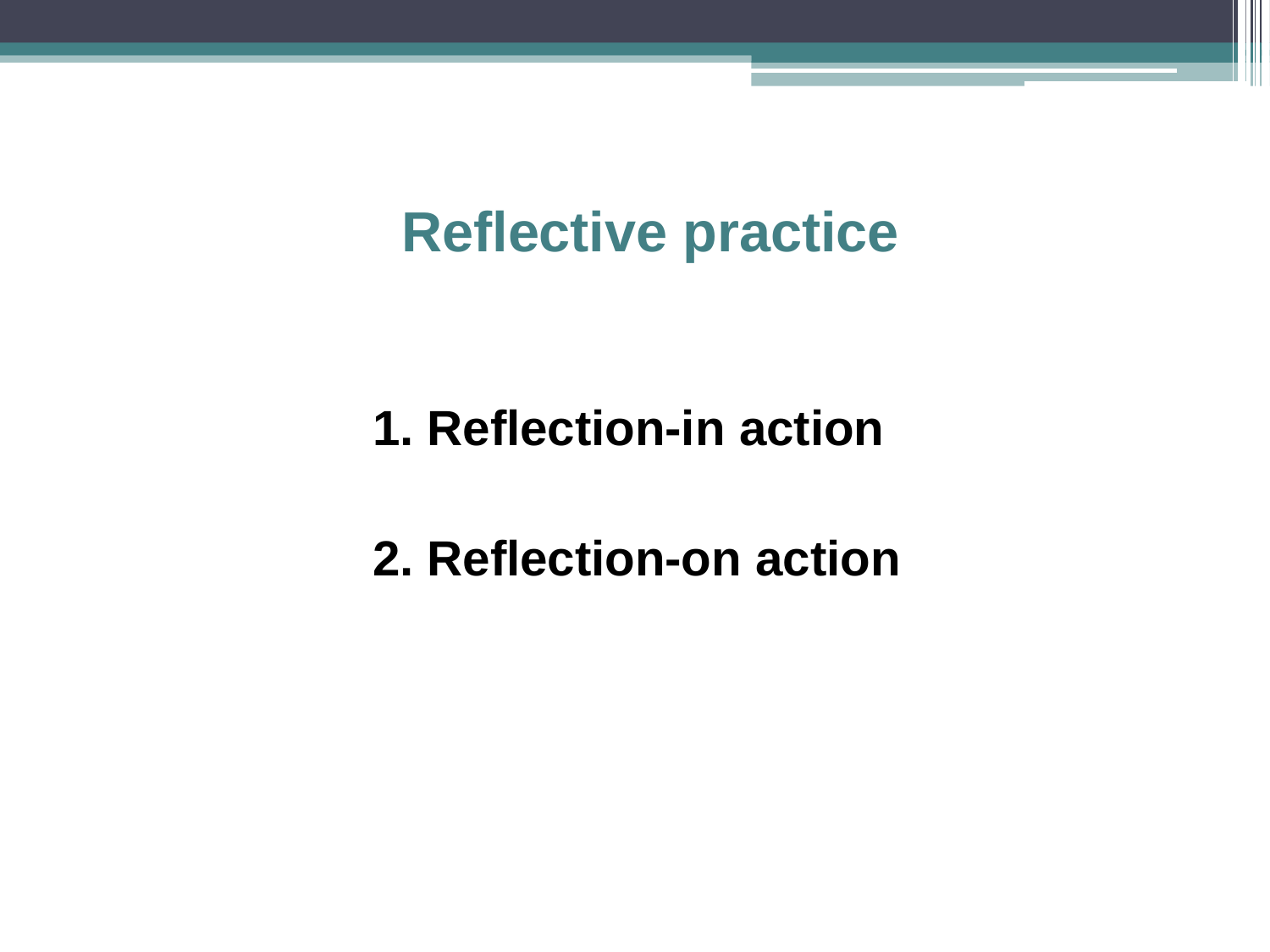

# Reflective practice
Reflection-in action

Reflection-on action